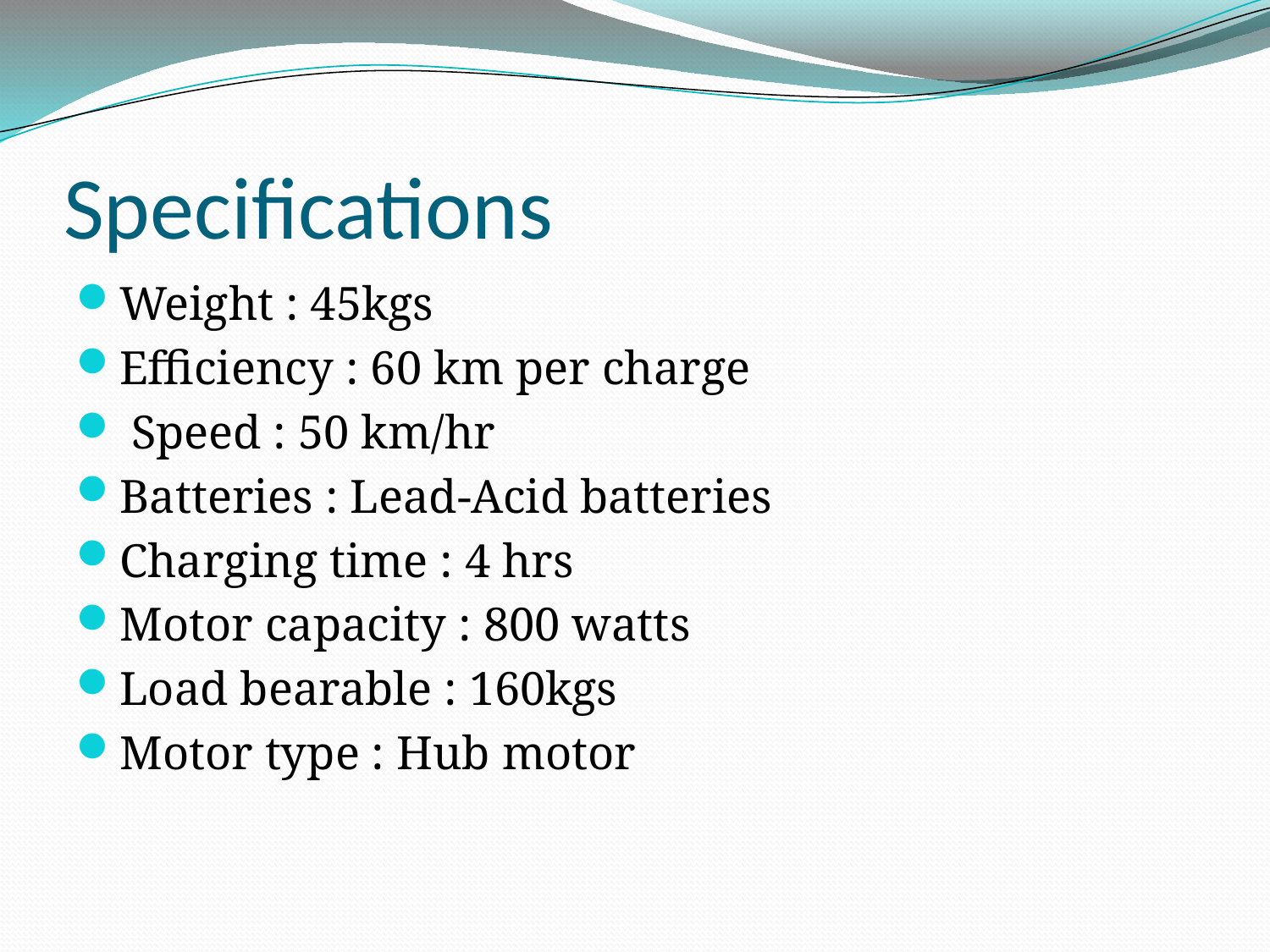

# Specifications
Weight : 45kgs
Efficiency : 60 km per charge
 Speed : 50 km/hr
Batteries : Lead-Acid batteries
Charging time : 4 hrs
Motor capacity : 800 watts
Load bearable : 160kgs
Motor type : Hub motor